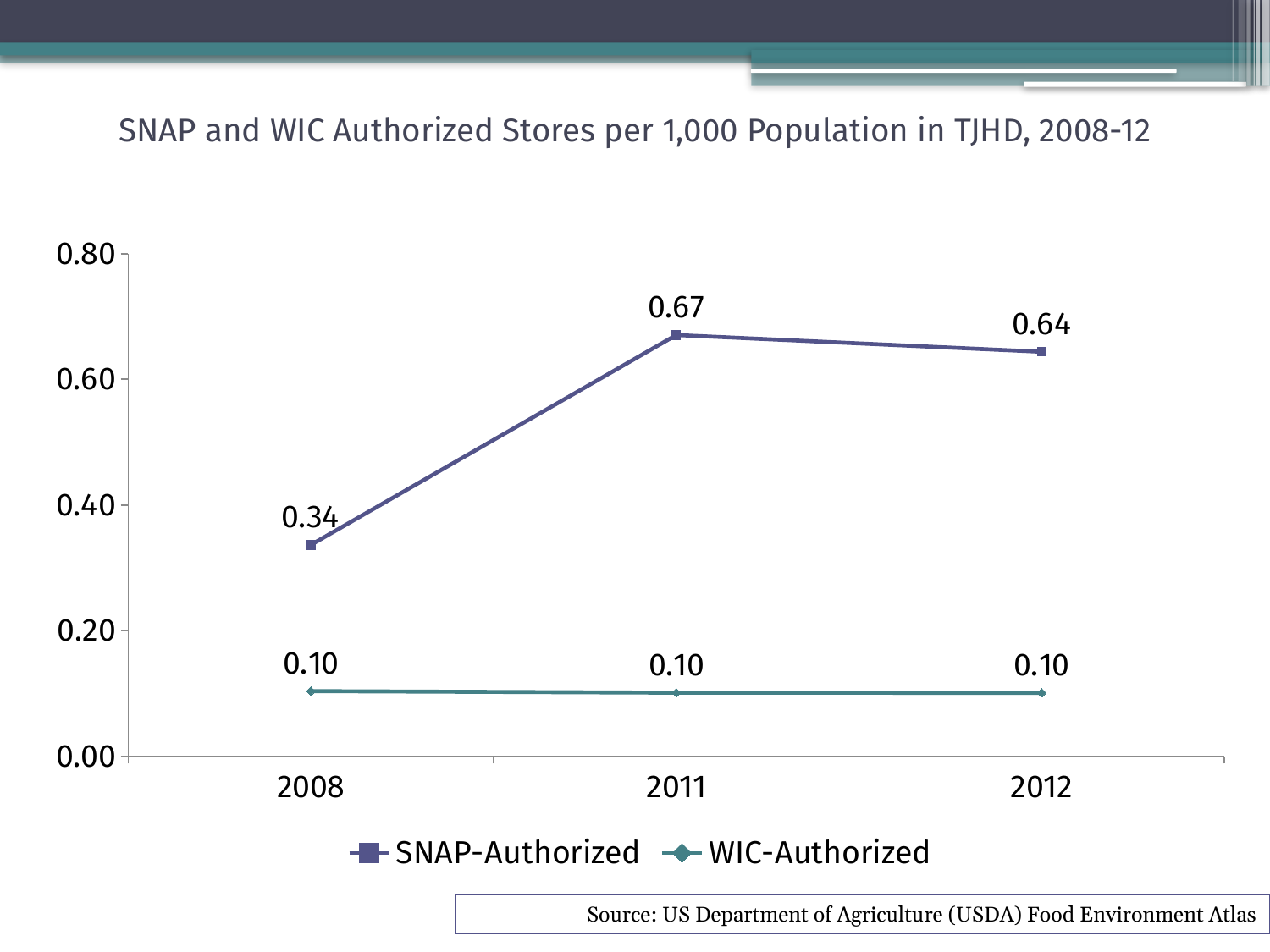

# SNAP and WIC Authorized Stores per 1,000 Population in TJHD, 2008-12

### Chart

| Category | SNAP-Authorized | WIC-Authorized |
|---|---|---|
| 2008 | 0.336470611198689 | 0.10361039619513875 |
| 2011 | 0.6705205935472819 | 0.10110918939573436 |
| 2012 | 0.6437687772256452 | 0.10085635 |
Source: US Department of Agriculture (USDA) Food Environment Atlas